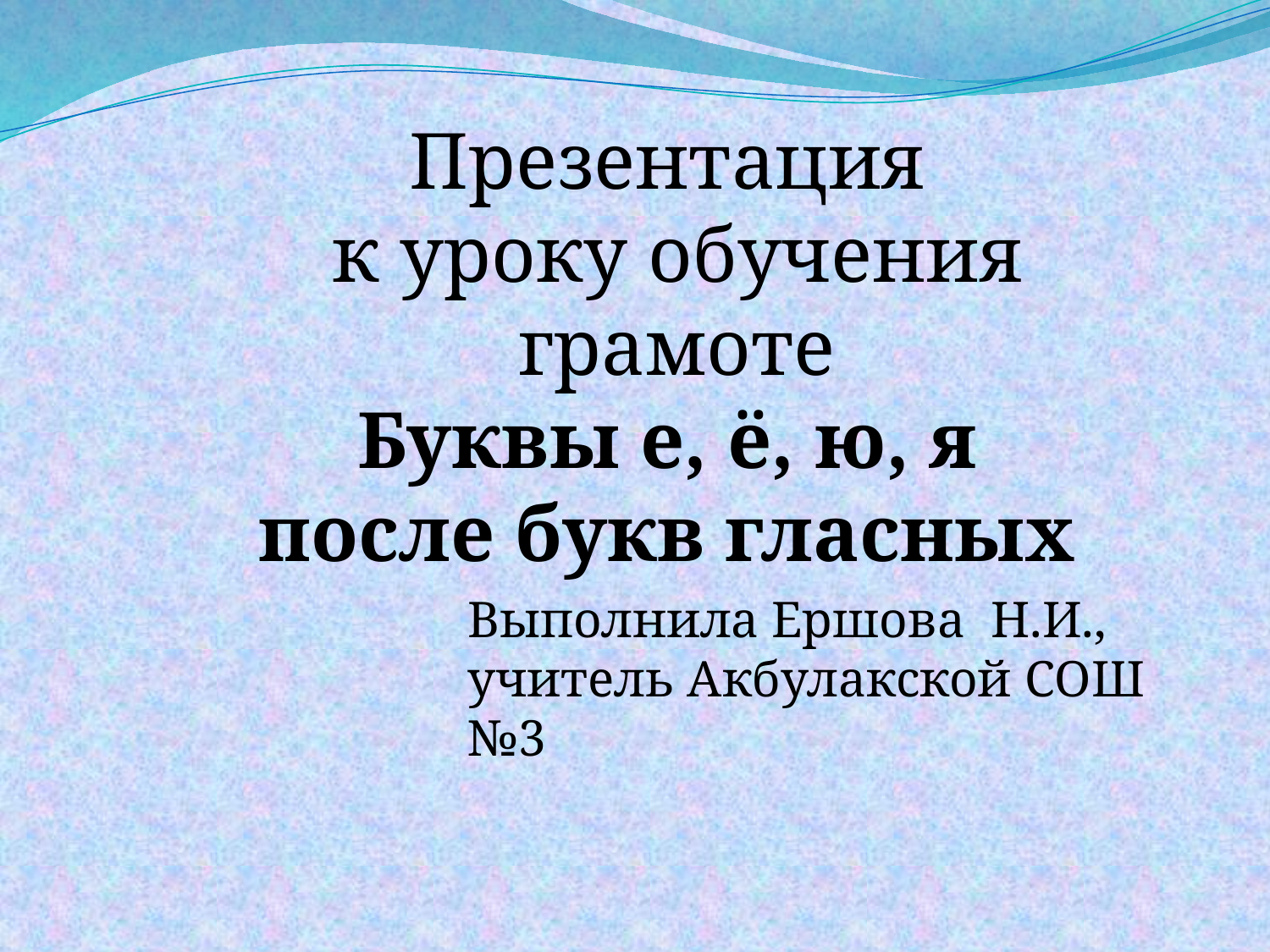

Презентация
к уроку обучения грамоте
Буквы е, ё, ю, я
после букв гласных
Выполнила Ершова  Н.И.,
учитель Акбулакской СОШ №3